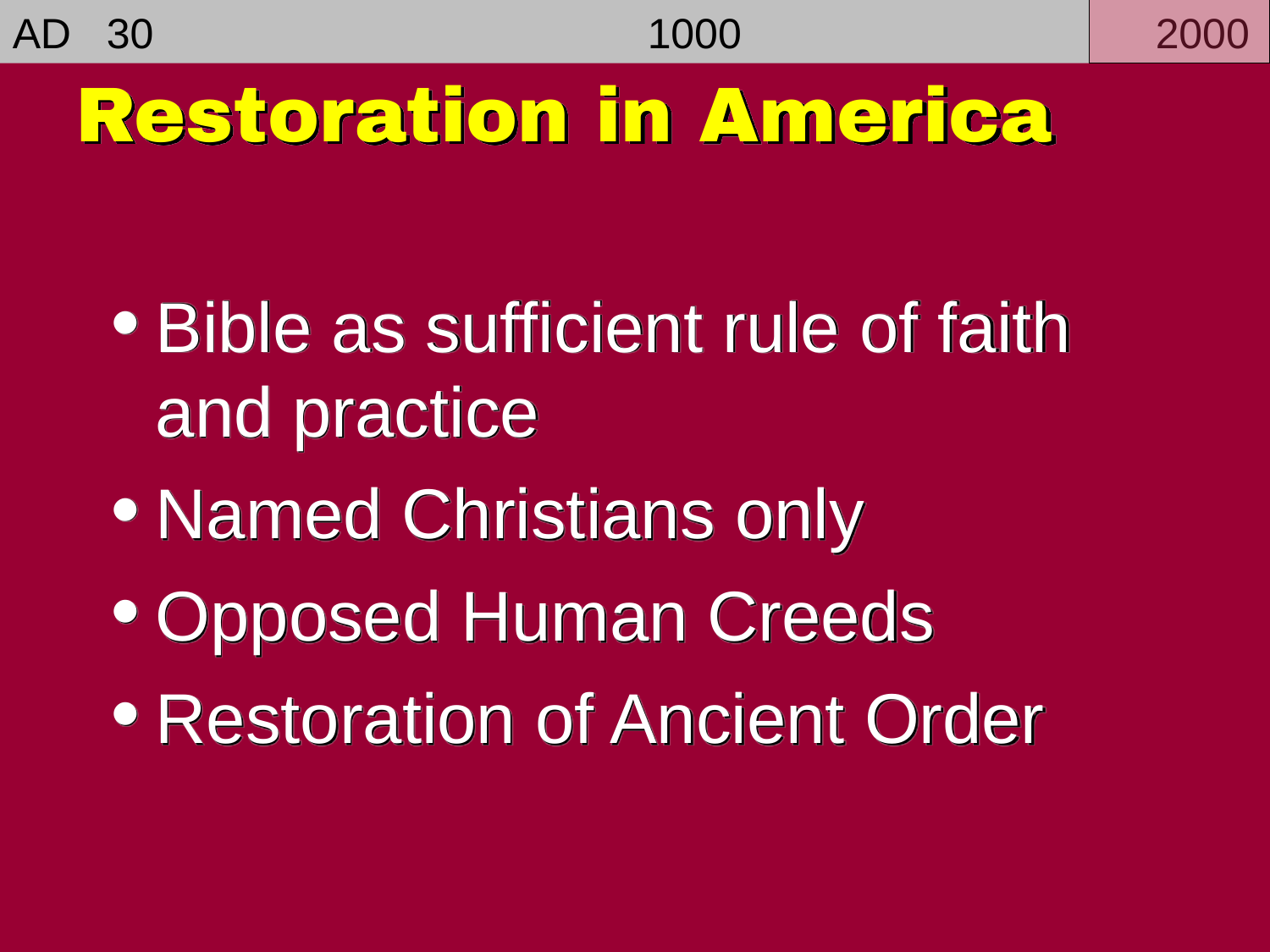

AD   30				1000				2000

Restoration in America
Bible as sufficient rule of faith and practice
Named Christians only
Opposed Human Creeds
Restoration of Ancient Order